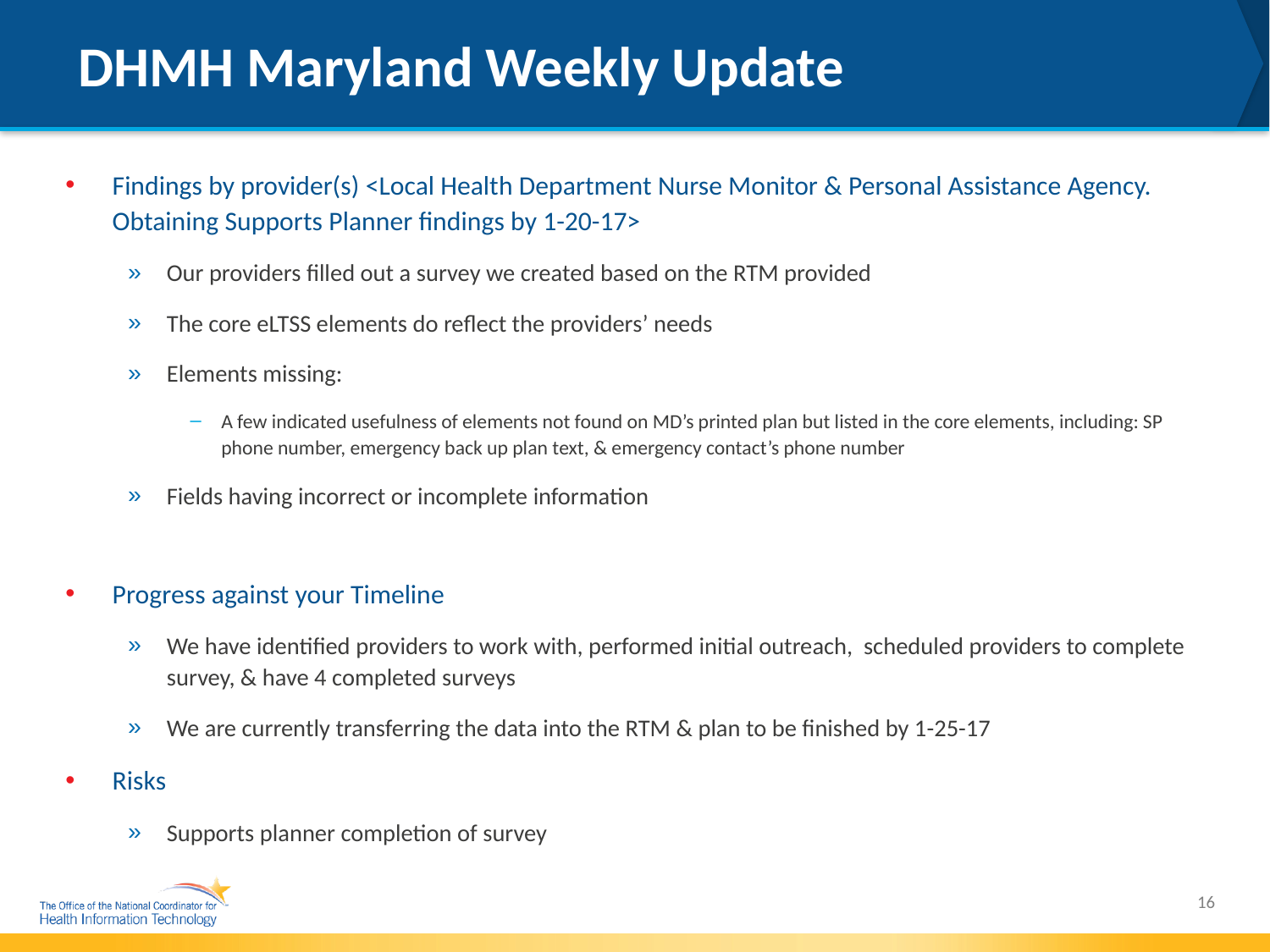

# DHMH Maryland Weekly Update
Findings by provider(s) <Local Health Department Nurse Monitor & Personal Assistance Agency.  Obtaining Supports Planner findings by 1-20-17>
Our providers filled out a survey we created based on the RTM provided
The core eLTSS elements do reflect the providers’ needs
Elements missing:
A few indicated usefulness of elements not found on MD’s printed plan but listed in the core elements, including: SP phone number, emergency back up plan text, & emergency contact’s phone number
Fields having incorrect or incomplete information

Progress against your Timeline
We have identified providers to work with, performed initial outreach,  scheduled providers to complete survey, & have 4 completed surveys
We are currently transferring the data into the RTM & plan to be finished by 1-25-17
Risks
Supports planner completion of survey